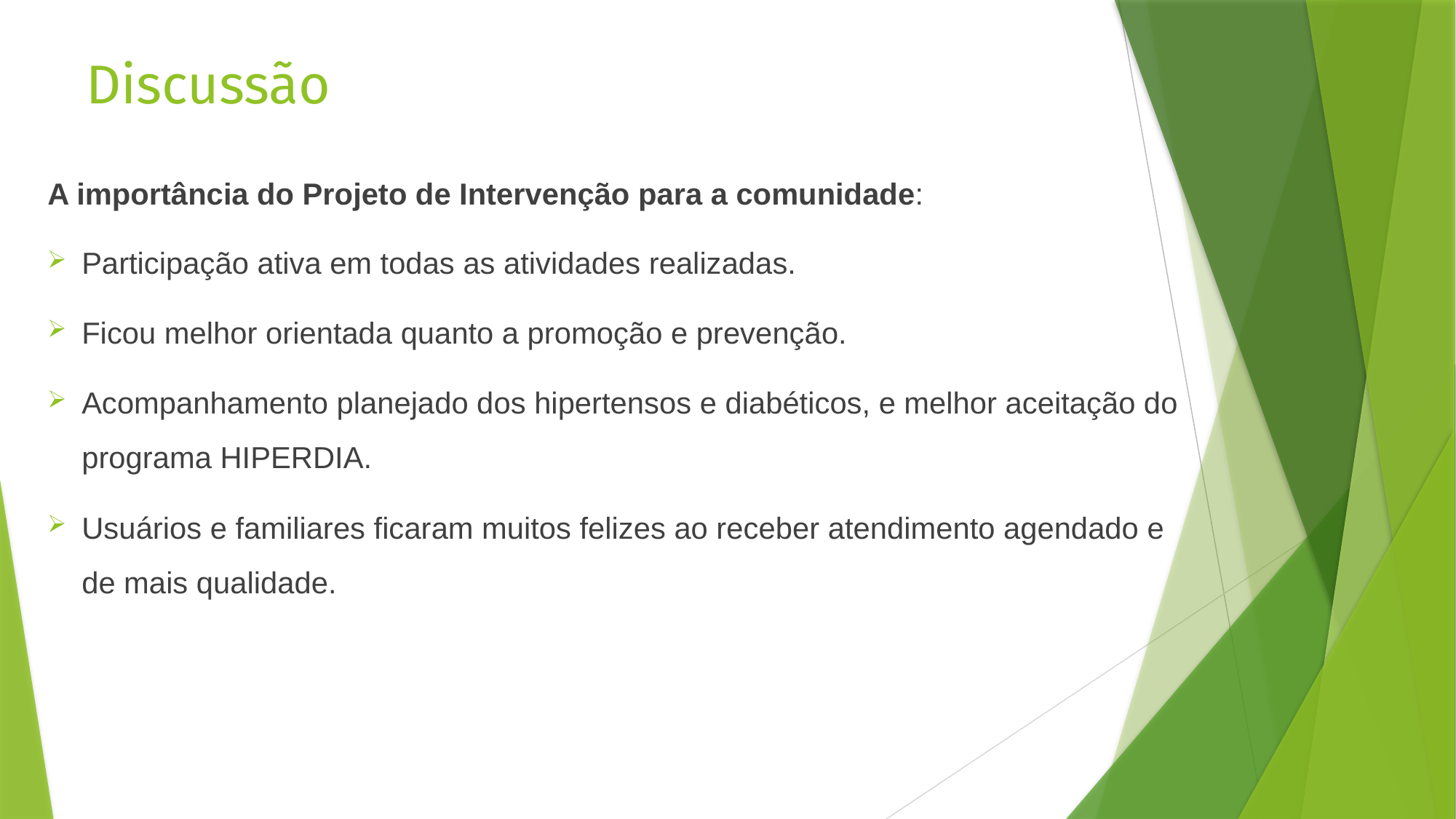

# Discussão
A importância do Projeto de Intervenção para a comunidade:
Participação ativa em todas as atividades realizadas.
Ficou melhor orientada quanto a promoção e prevenção.
Acompanhamento planejado dos hipertensos e diabéticos, e melhor aceitação do programa HIPERDIA.
Usuários e familiares ficaram muitos felizes ao receber atendimento agendado e de mais qualidade.